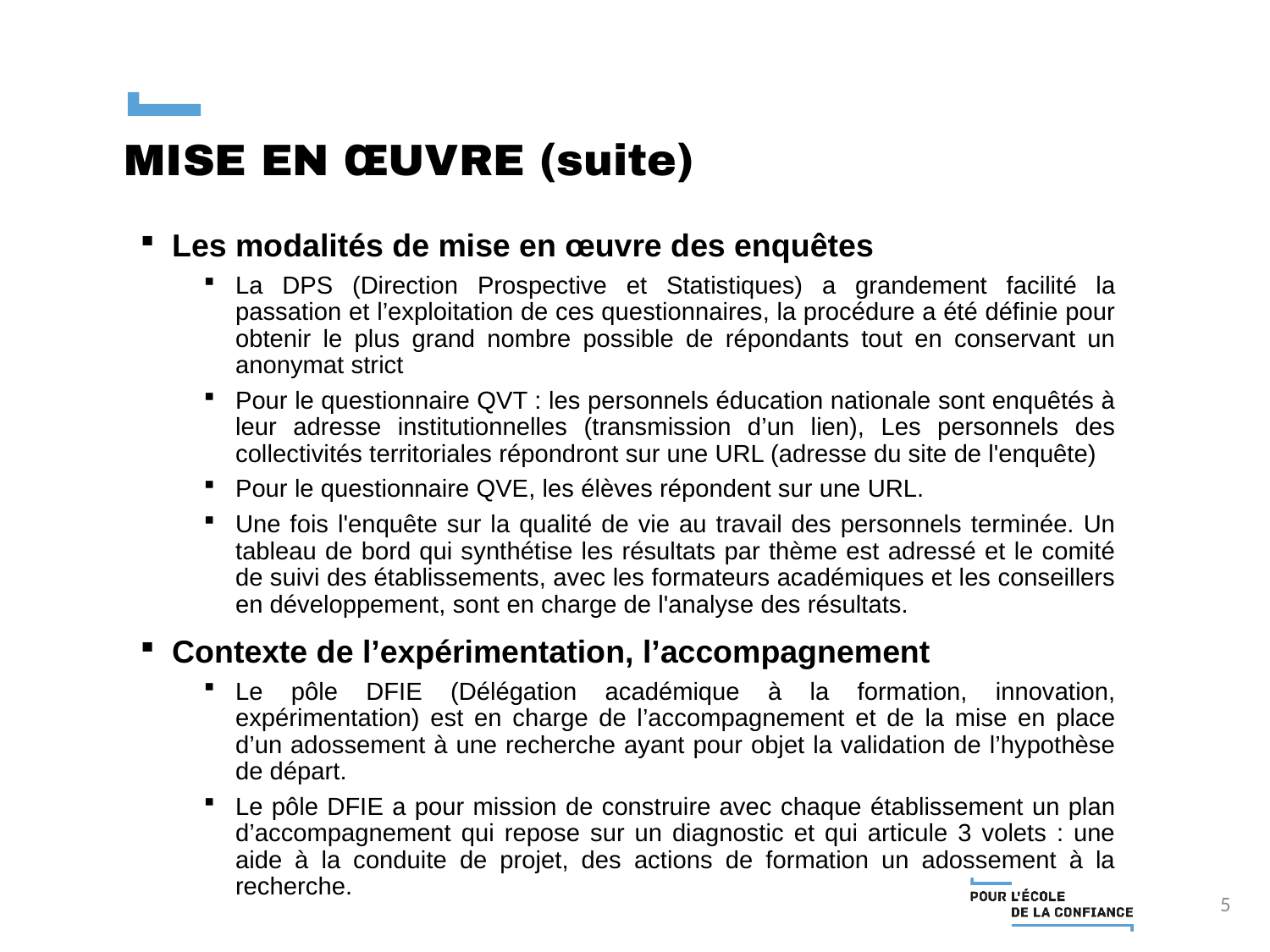

MISE EN ŒUVRE (suite)
Les modalités de mise en œuvre des enquêtes
La DPS (Direction Prospective et Statistiques) a grandement facilité la passation et l’exploitation de ces questionnaires, la procédure a été définie pour obtenir le plus grand nombre possible de répondants tout en conservant un anonymat strict
Pour le questionnaire QVT : les personnels éducation nationale sont enquêtés à leur adresse institutionnelles (transmission d’un lien), Les personnels des collectivités territoriales répondront sur une URL (adresse du site de l'enquête)
Pour le questionnaire QVE, les élèves répondent sur une URL.
Une fois l'enquête sur la qualité de vie au travail des personnels terminée. Un tableau de bord qui synthétise les résultats par thème est adressé et le comité de suivi des établissements, avec les formateurs académiques et les conseillers en développement, sont en charge de l'analyse des résultats.
Contexte de l’expérimentation, l’accompagnement
Le pôle DFIE (Délégation académique à la formation, innovation, expérimentation) est en charge de l’accompagnement et de la mise en place d’un adossement à une recherche ayant pour objet la validation de l’hypothèse de départ.
Le pôle DFIE a pour mission de construire avec chaque établissement un plan d’accompagnement qui repose sur un diagnostic et qui articule 3 volets : une aide à la conduite de projet, des actions de formation un adossement à la recherche.

5